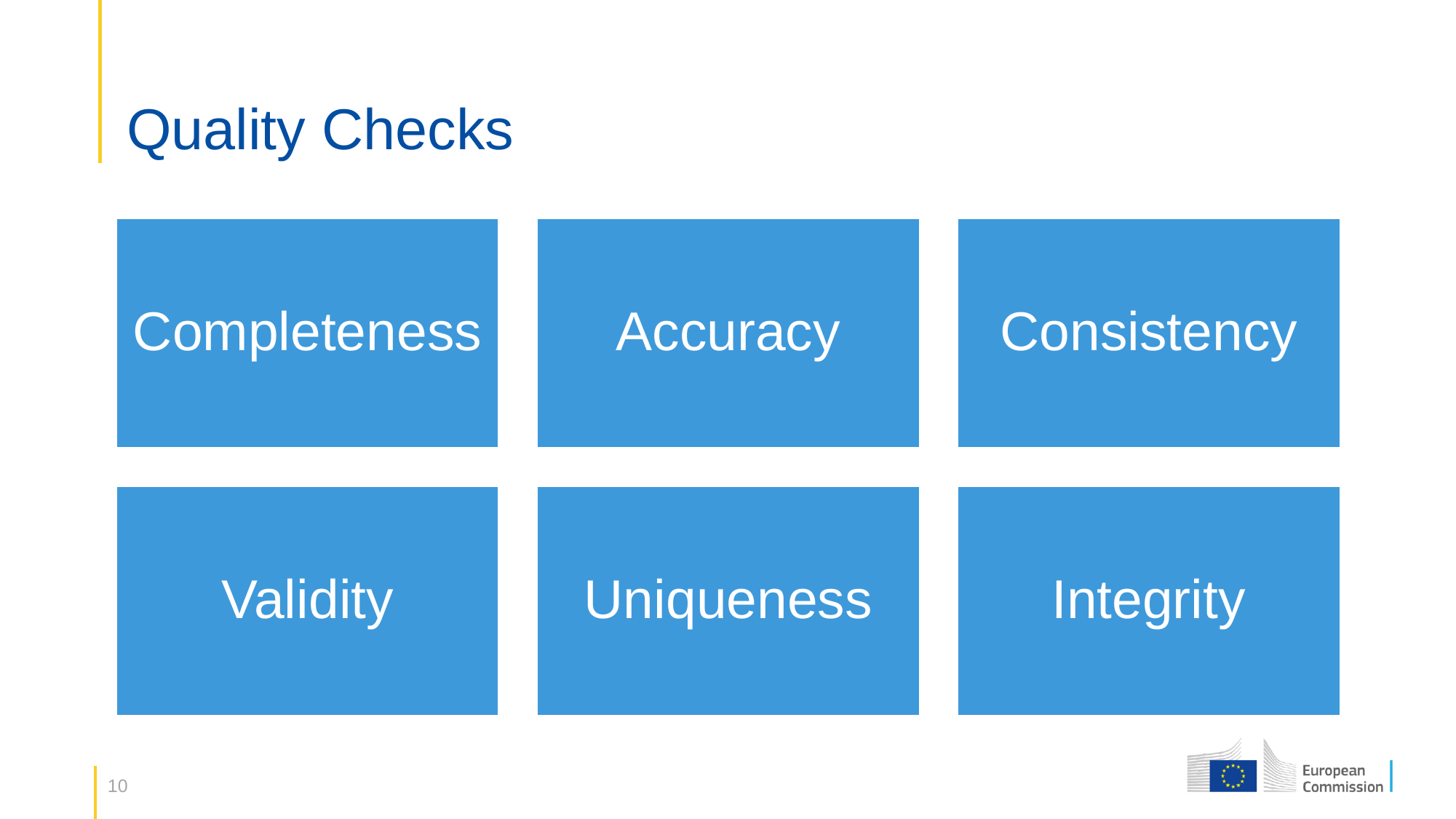

# Quality Checks
Completeness
Accuracy
Consistency
Validity
Uniqueness
Integrity